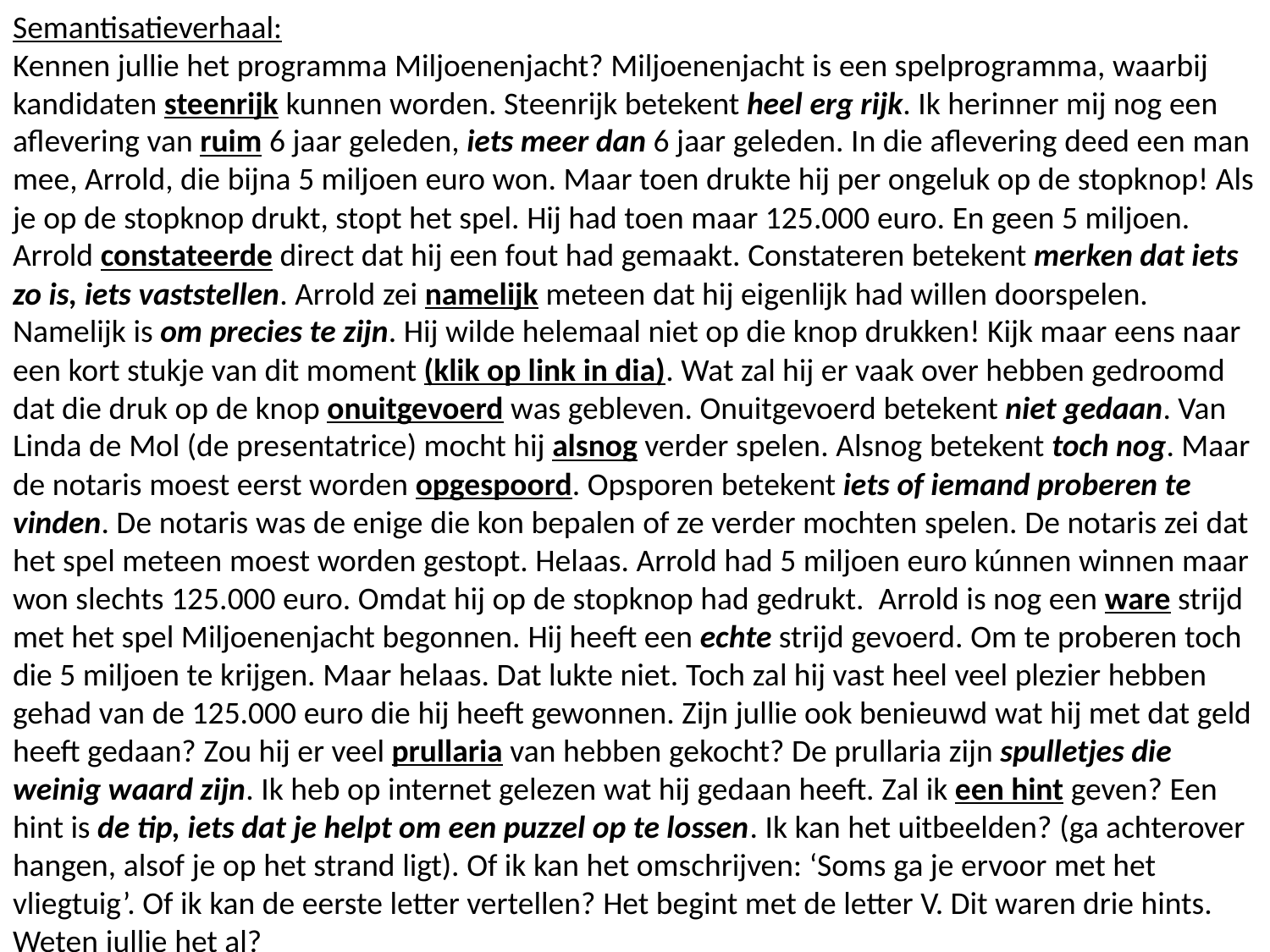

Semantisatieverhaal:
Kennen jullie het programma Miljoenenjacht? Miljoenenjacht is een spelprogramma, waarbij kandidaten steenrijk kunnen worden. Steenrijk betekent heel erg rijk. Ik herinner mij nog een aflevering van ruim 6 jaar geleden, iets meer dan 6 jaar geleden. In die aflevering deed een man mee, Arrold, die bijna 5 miljoen euro won. Maar toen drukte hij per ongeluk op de stopknop! Als je op de stopknop drukt, stopt het spel. Hij had toen maar 125.000 euro. En geen 5 miljoen. Arrold constateerde direct dat hij een fout had gemaakt. Constateren betekent merken dat iets zo is, iets vaststellen. Arrold zei namelijk meteen dat hij eigenlijk had willen doorspelen. Namelijk is om precies te zijn. Hij wilde helemaal niet op die knop drukken! Kijk maar eens naar een kort stukje van dit moment (klik op link in dia). Wat zal hij er vaak over hebben gedroomd dat die druk op de knop onuitgevoerd was gebleven. Onuitgevoerd betekent niet gedaan. Van Linda de Mol (de presentatrice) mocht hij alsnog verder spelen. Alsnog betekent toch nog. Maar de notaris moest eerst worden opgespoord. Opsporen betekent iets of iemand proberen te vinden. De notaris was de enige die kon bepalen of ze verder mochten spelen. De notaris zei dat het spel meteen moest worden gestopt. Helaas. Arrold had 5 miljoen euro kúnnen winnen maar won slechts 125.000 euro. Omdat hij op de stopknop had gedrukt.  Arrold is nog een ware strijd met het spel Miljoenenjacht begonnen. Hij heeft een echte strijd gevoerd. Om te proberen toch die 5 miljoen te krijgen. Maar helaas. Dat lukte niet. Toch zal hij vast heel veel plezier hebben gehad van de 125.000 euro die hij heeft gewonnen. Zijn jullie ook benieuwd wat hij met dat geld heeft gedaan? Zou hij er veel prullaria van hebben gekocht? De prullaria zijn spulletjes die weinig waard zijn. Ik heb op internet gelezen wat hij gedaan heeft. Zal ik een hint geven? Een hint is de tip, iets dat je helpt om een puzzel op te lossen. Ik kan het uitbeelden? (ga achterover hangen, alsof je op het strand ligt). Of ik kan het omschrijven: ‘Soms ga je ervoor met het vliegtuig’. Of ik kan de eerste letter vertellen? Het begint met de letter V. Dit waren drie hints. Weten jullie het al?